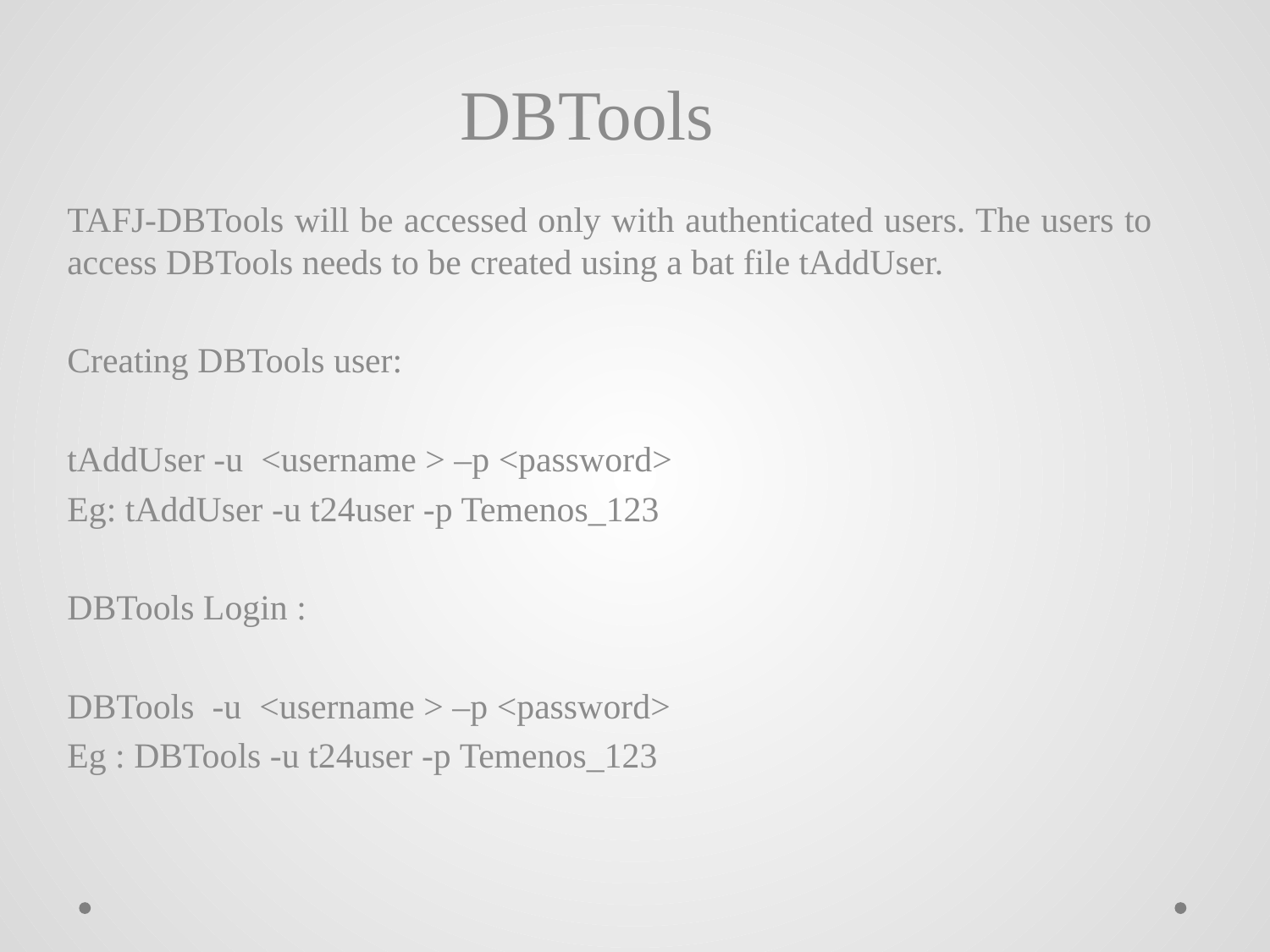

DBTools

TAFJ-DBTools will be accessed only with authenticated users. The users to access DBTools needs to be created using a bat file tAddUser.

Creating DBTools user:

tAddUser -u  <username > –p <password>
Eg: tAddUser -u t24user -p Temenos_123

DBTools Login :

DBTools  -u  <username > –p <password>
Eg : DBTools -u t24user -p Temenos_123